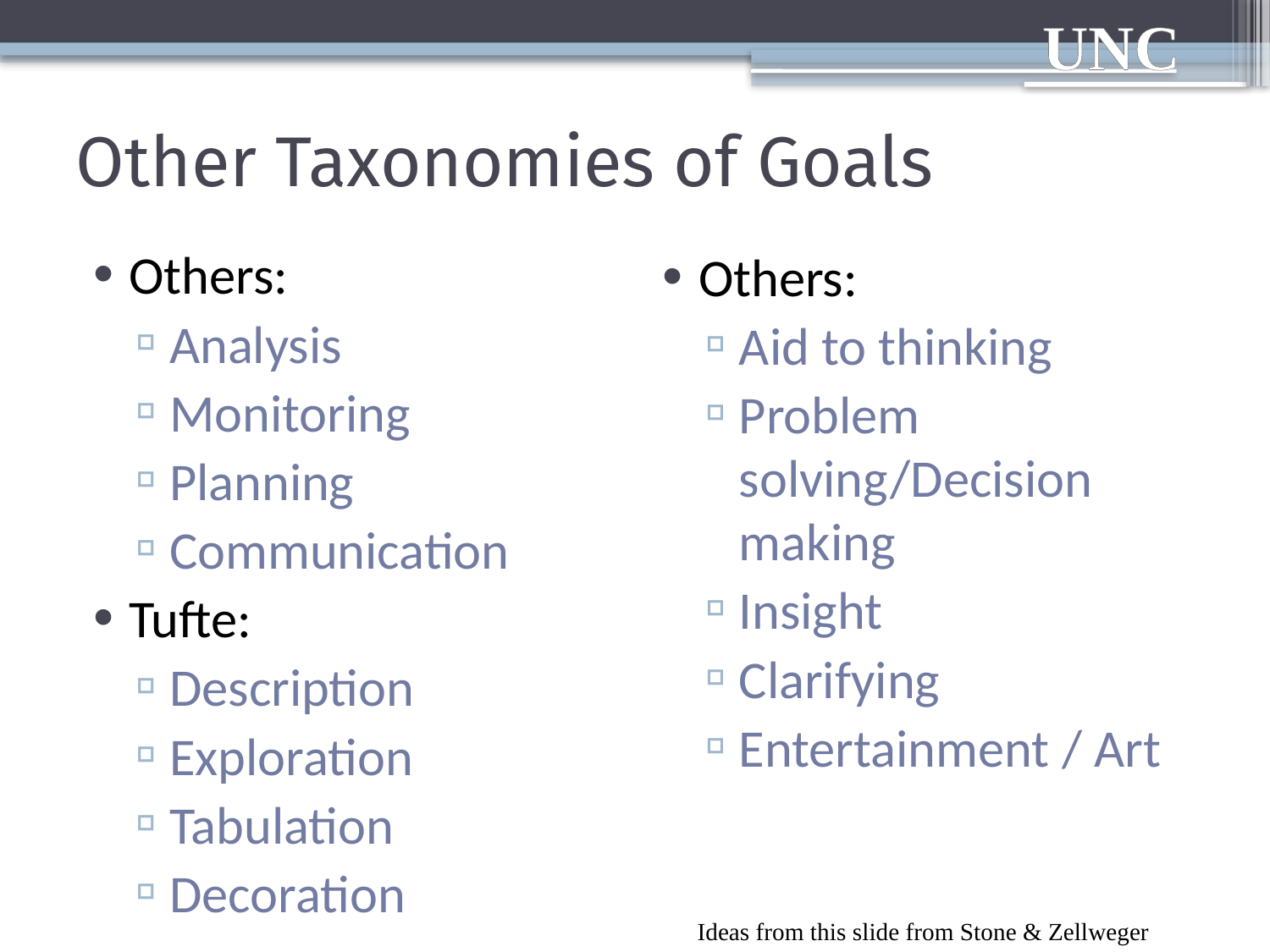

# Other Taxonomies of Goals
Others:
Analysis
Monitoring
Planning
Communication
Tufte:
Description
Exploration
Tabulation
Decoration
Others:
Aid to thinking
Problem solving/Decision making
Insight
Clarifying
Entertainment / Art
Ideas from this slide from Stone & Zellweger